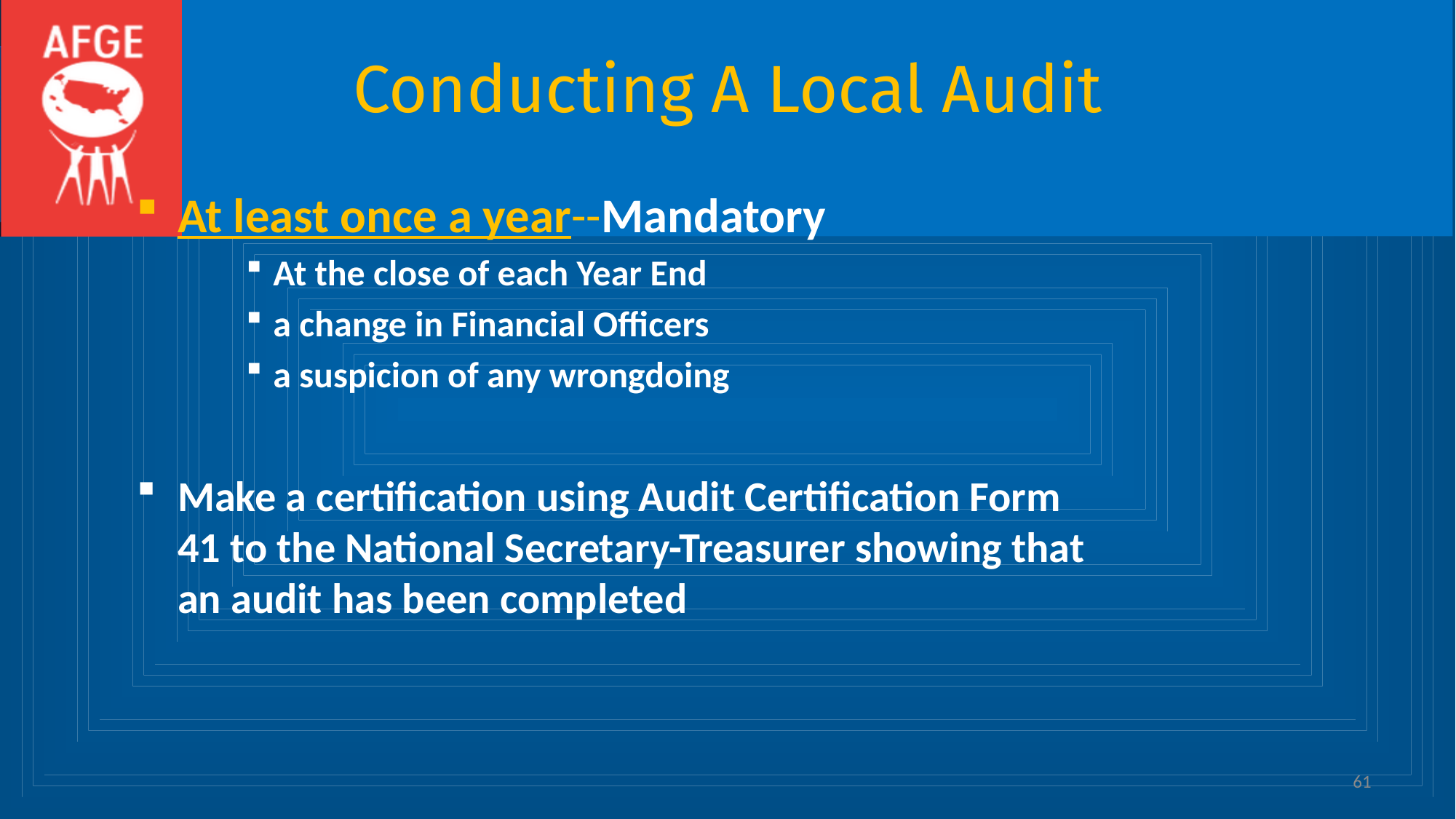

# Conducting A Local Audit
At least once a year--Mandatory
At the close of each Year End
a change in Financial Officers
a suspicion of any wrongdoing

Make a certification using Audit Certification Form 41 to the National Secretary-Treasurer showing that an audit has been completed
61